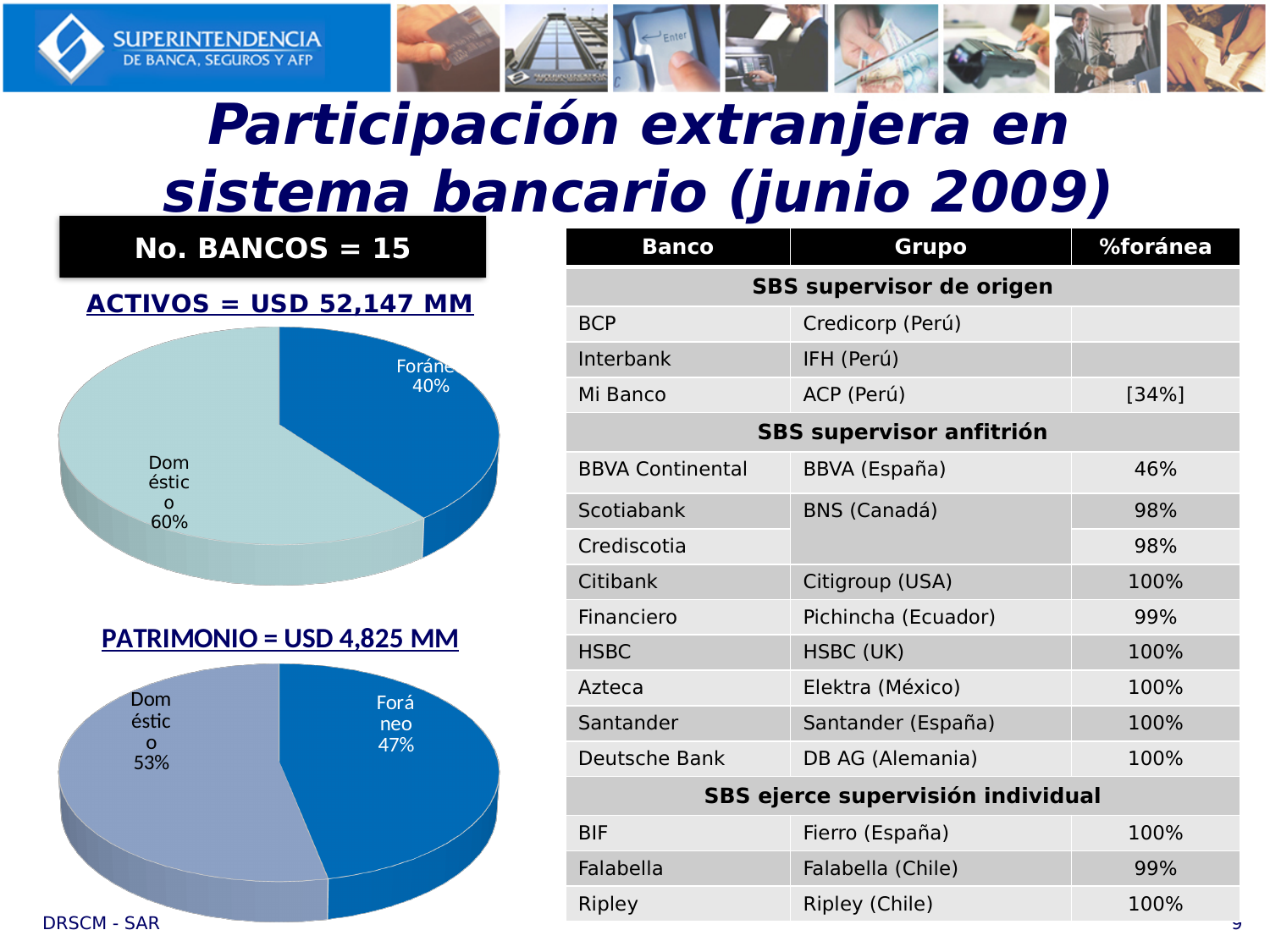

Participación extranjera en sistema bancario (junio 2009)
No. BANCOS = 15
| Banco | Grupo | %foránea |
| --- | --- | --- |
| SBS supervisor de origen |  |  |
| BCP | Credicorp (Perú) |  |
| Interbank | IFH (Perú) |  |
| Mi Banco | ACP (Perú) | [34%] |
| SBS supervisor anfitrión |  |  |
| BBVA Continental | BBVA (España) | 46% |
| Scotiabank | BNS (Canadá) | 98% |
| Crediscotia |  | 98% |
| Citibank | Citigroup (USA) | 100% |
| Financiero | Pichincha (Ecuador) | 99% |
| HSBC | HSBC (UK) | 100% |
| Azteca | Elektra (México) | 100% |
| Santander | Santander (España) | 100% |
| Deutsche Bank | DB AG (Alemania) | 100% |
| SBS ejerce supervisión individual |  |  |
| BIF | Fierro (España) | 100% |
| Falabella | Falabella (Chile) | 99% |
| Ripley | Ripley (Chile) | 100% |

[unsupported chart]

[unsupported chart]

DRSCM - SAR
9